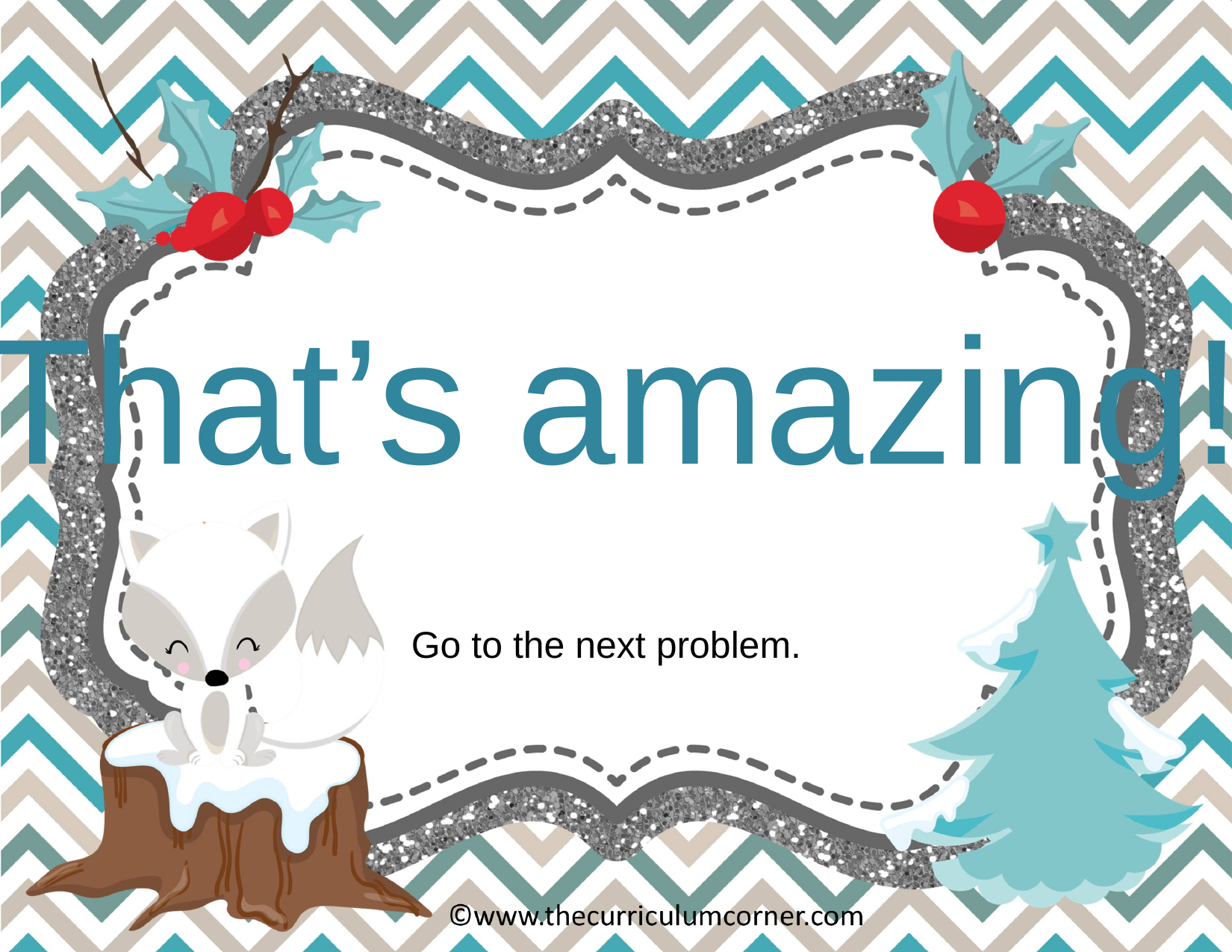

That’s amazing!
Go to the next problem.